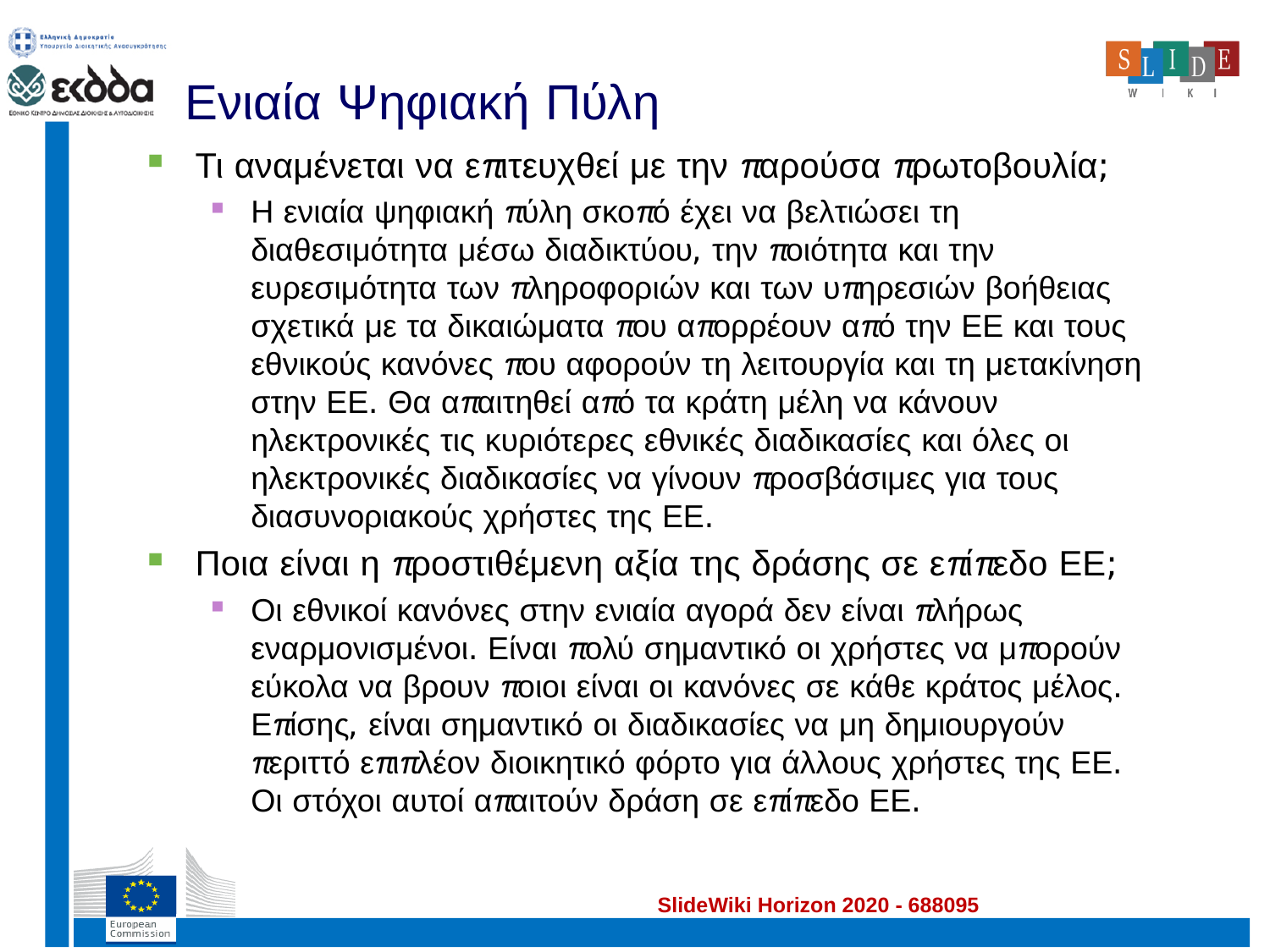

# Ενιαία Ψηφιακή Πύλη
Τι αναμένεται να επιτευχθεί με την παρούσα πρωτοβουλία;
Η ενιαία ψηφιακή πύλη σκοπό έχει να βελτιώσει τη διαθεσιμότητα μέσω διαδικτύου, την ποιότητα και την ευρεσιμότητα των πληροφοριών και των υπηρεσιών βοήθειας σχετικά με τα δικαιώματα που απορρέουν από την ΕΕ και τους εθνικούς κανόνες που αφορούν τη λειτουργία και τη μετακίνηση στην ΕΕ. Θα απαιτηθεί από τα κράτη μέλη να κάνουν ηλεκτρονικές τις κυριότερες εθνικές διαδικασίες και όλες οι ηλεκτρονικές διαδικασίες να γίνουν προσβάσιμες για τους διασυνοριακούς χρήστες της ΕΕ.
Ποια είναι η προστιθέμενη αξία της δράσης σε επίπεδο ΕΕ;
Οι εθνικοί κανόνες στην ενιαία αγορά δεν είναι πλήρως εναρμονισμένοι. Είναι πολύ σημαντικό οι χρήστες να μπορούν εύκολα να βρουν ποιοι είναι οι κανόνες σε κάθε κράτος μέλος. Επίσης, είναι σημαντικό οι διαδικασίες να μη δημιουργούν περιττό επιπλέον διοικητικό φόρτο για άλλους χρήστες της ΕΕ. Οι στόχοι αυτοί απαιτούν δράση σε επίπεδο ΕΕ.